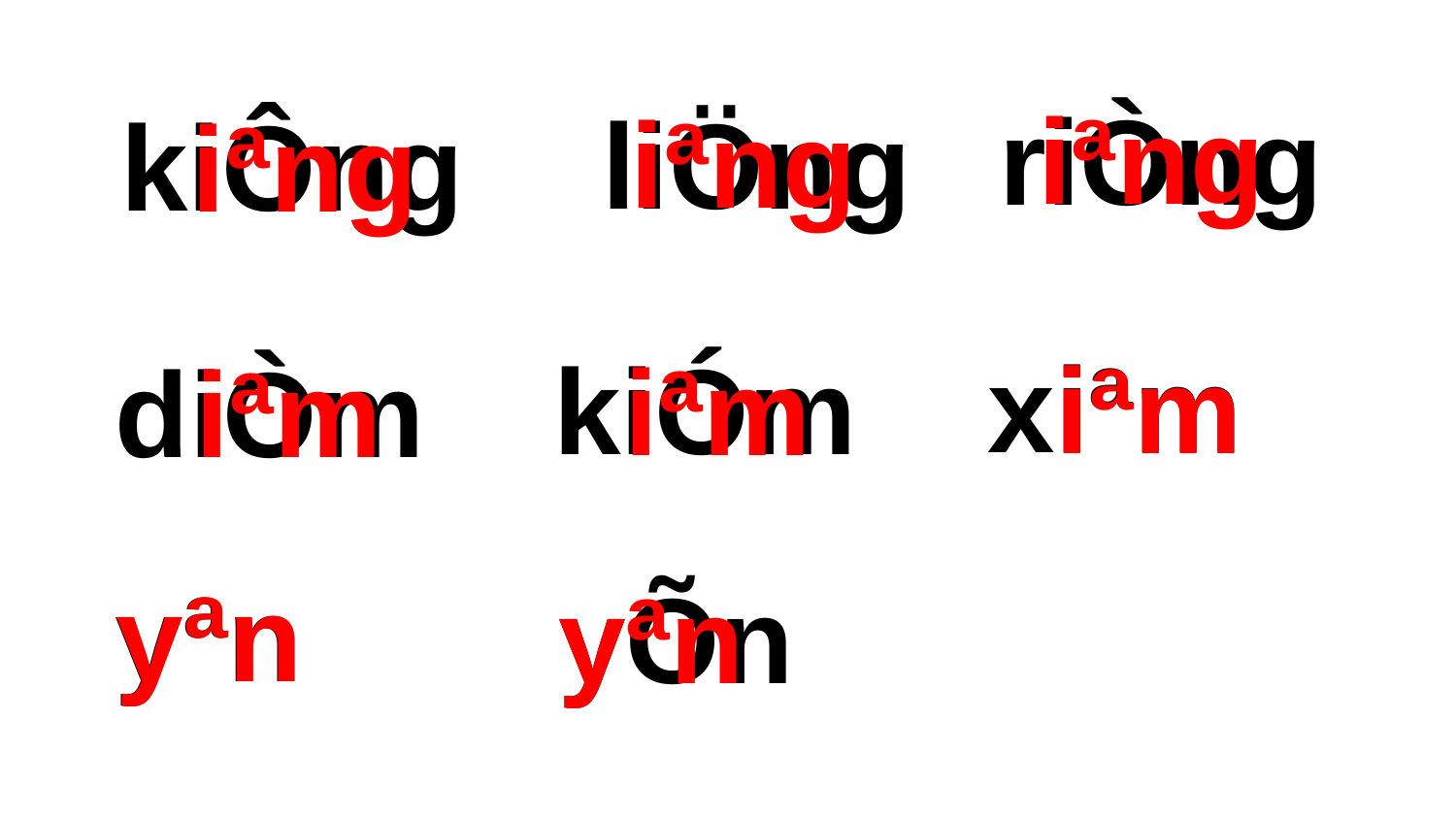

iªng
riÒng
iªng
liÖng
kiÔng
iªng
xiªm
iªm
kiÓm
iªm
diÒm
iªm
yªn
yªn
yÕn
yªn